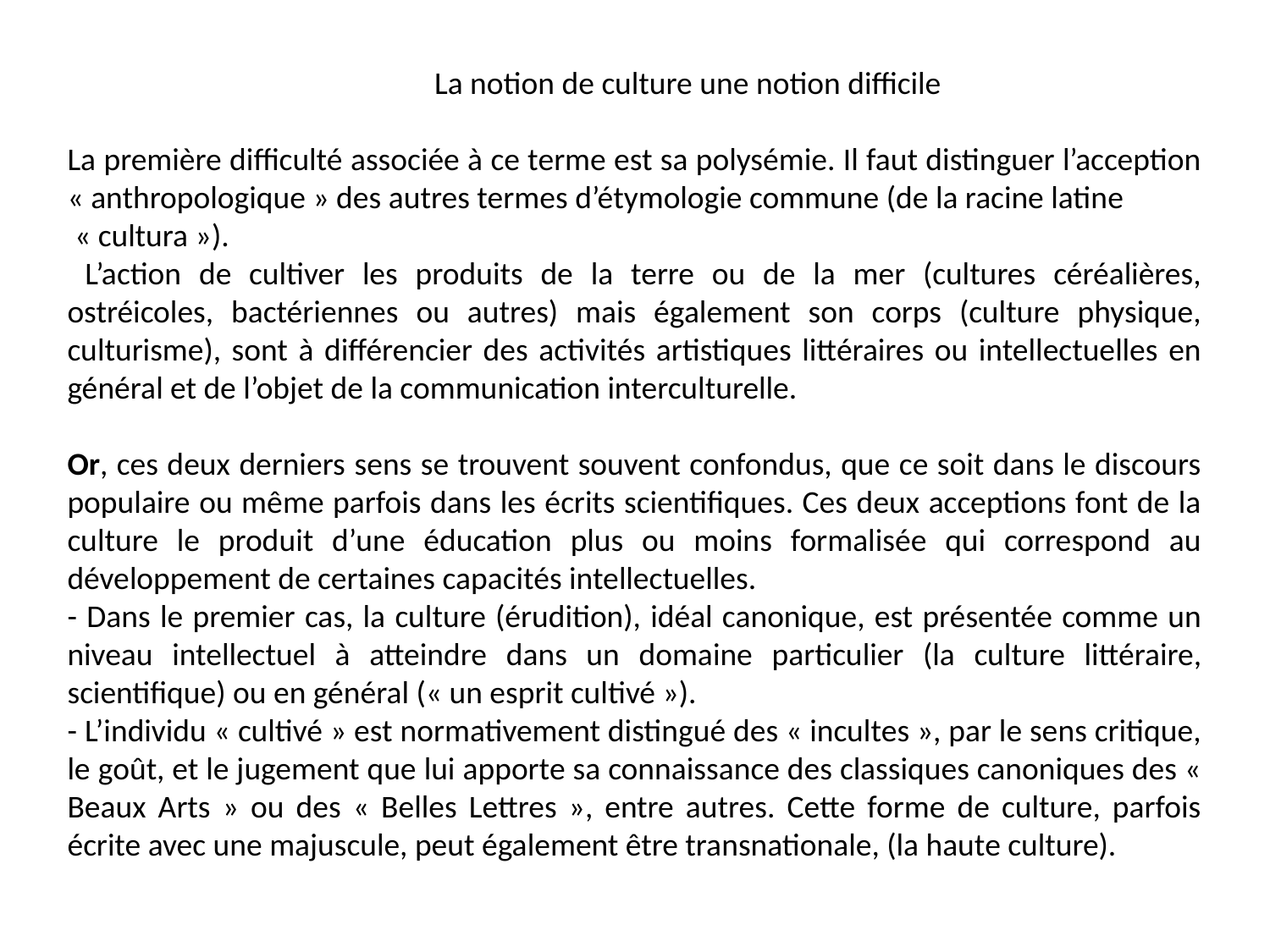

La notion de culture une notion difficile

La première difficulté associée à ce terme est sa polysémie. Il faut distinguer l’acception « anthropologique » des autres termes d’étymologie commune (de la racine latine
 « cultura »).
 L’action de cultiver les produits de la terre ou de la mer (cultures céréalières, ostréicoles, bactériennes ou autres) mais également son corps (culture physique, culturisme), sont à différencier des activités artistiques littéraires ou intellectuelles en général et de l’objet de la communication interculturelle.

Or, ces deux derniers sens se trouvent souvent confondus, que ce soit dans le discours populaire ou même parfois dans les écrits scientifiques. Ces deux acceptions font de la culture le produit d’une éducation plus ou moins formalisée qui correspond au développement de certaines capacités intellectuelles.
- Dans le premier cas, la culture (érudition), idéal canonique, est présentée comme un niveau intellectuel à atteindre dans un domaine particulier (la culture littéraire, scientifique) ou en général (« un esprit cultivé »).
- L’individu « cultivé » est normativement distingué des « incultes », par le sens critique, le goût, et le jugement que lui apporte sa connaissance des classiques canoniques des « Beaux Arts » ou des « Belles Lettres », entre autres. Cette forme de culture, parfois écrite avec une majuscule, peut également être transnationale, (la haute culture).